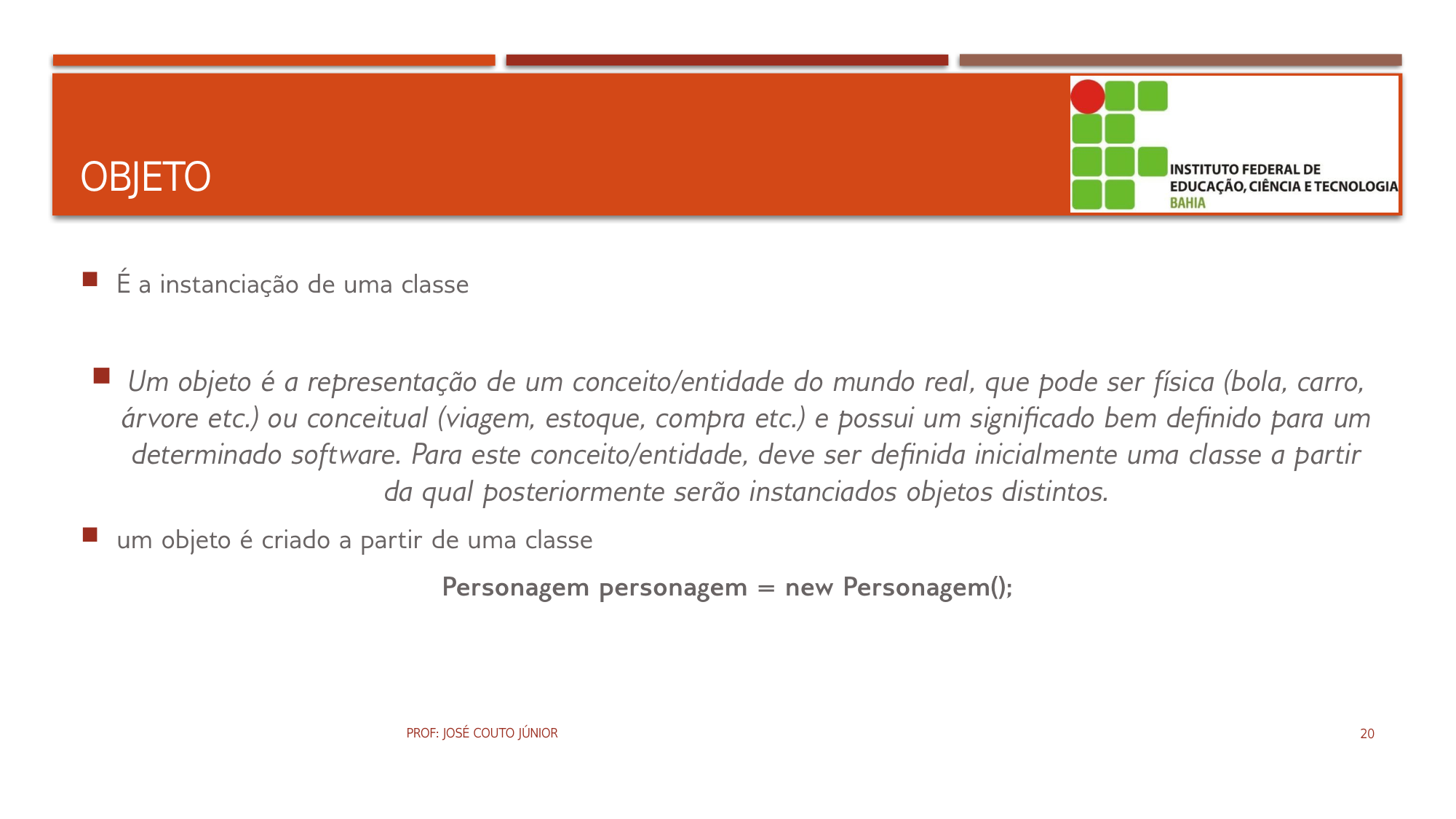

# Objeto
É a instanciação de uma classe

Um objeto é a representação de um conceito/entidade do mundo real, que pode ser física (bola, carro, árvore etc.) ou conceitual (viagem, estoque, compra etc.) e possui um significado bem definido para um determinado software. Para este conceito/entidade, deve ser definida inicialmente uma classe a partir da qual posteriormente serão instanciados objetos distintos.
um objeto é criado a partir de uma classe
Personagem personagem = new Personagem();

Prof: José Couto Júnior
20